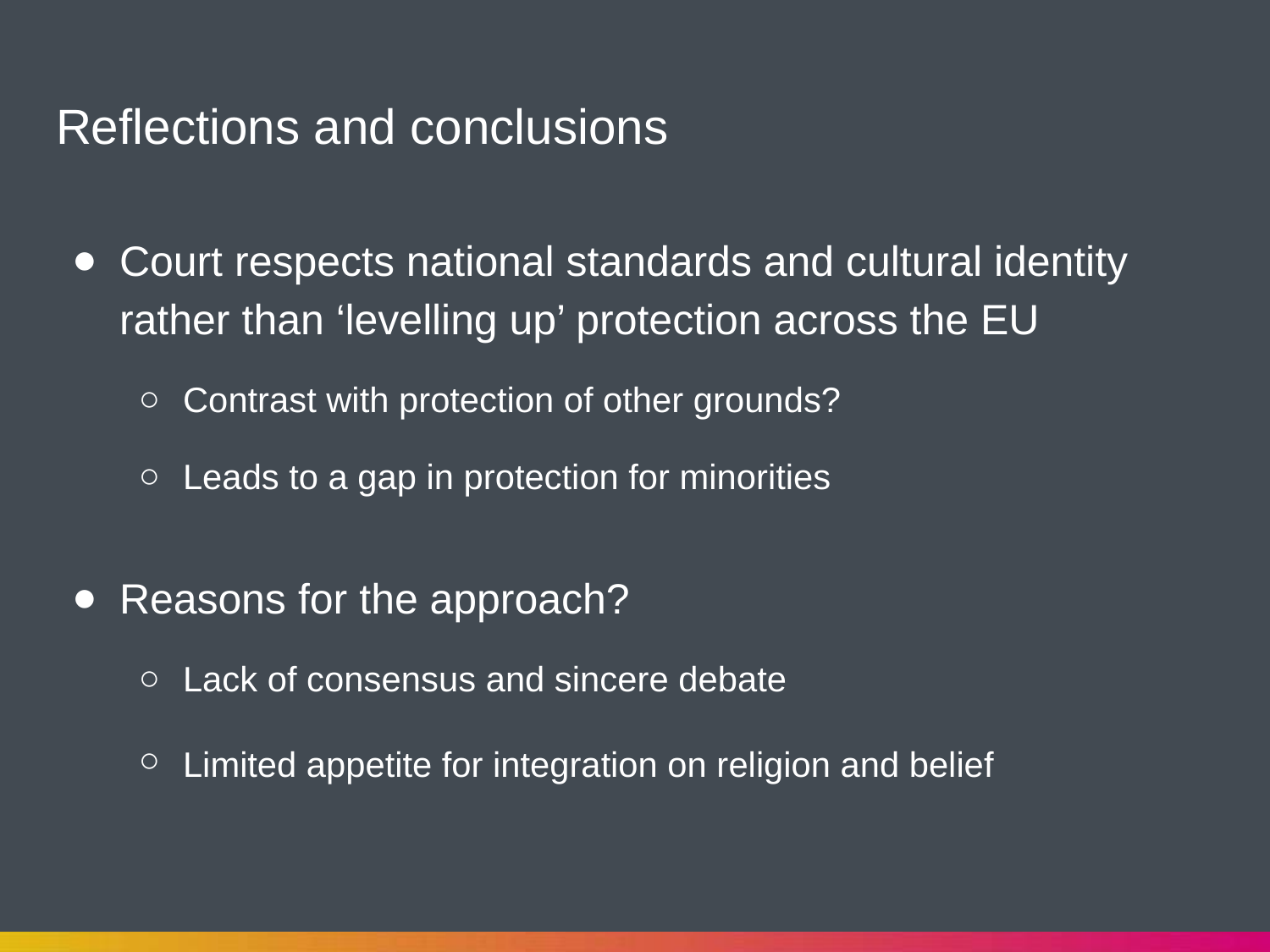

# Reflections and conclusions
Court respects national standards and cultural identity rather than ‘levelling up’ protection across the EU
Contrast with protection of other grounds?
Leads to a gap in protection for minorities

Reasons for the approach?
Lack of consensus and sincere debate
Limited appetite for integration on religion and belief